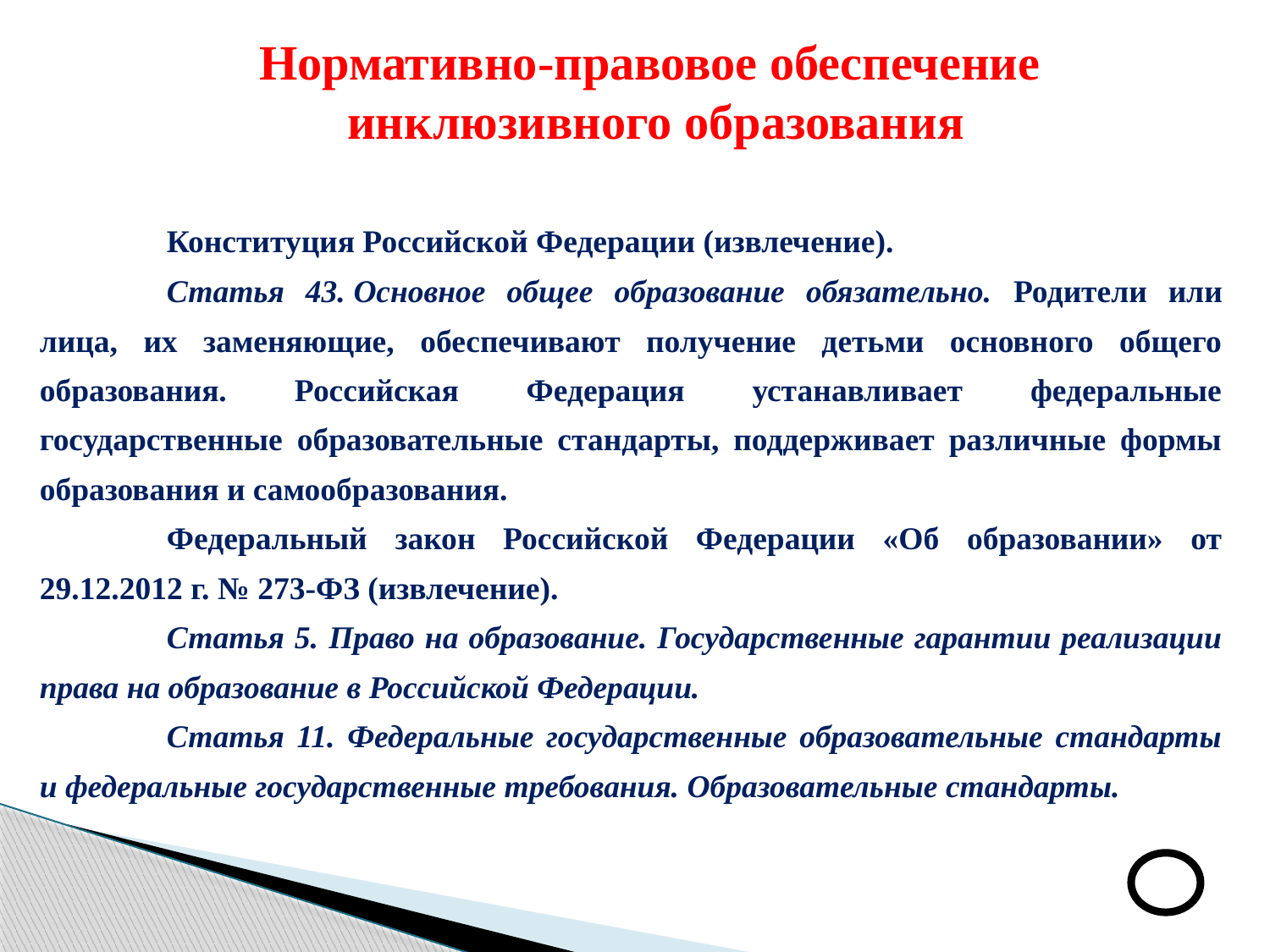

# Нормативно-правовое обеспечение инклюзивного образования
	Конституция Российской Федерации (извлечение).
	Статья 43. Основное общее образование обязательно. Родители или лица, их заменяющие, обеспечивают получение детьми основного общего образования. Российская Федерация устанавливает федеральные государственные образовательные стандарты, поддерживает различные формы образования и самообразования.
 	Федеральный закон Российской Федерации «Об образовании» от 29.12.2012 г. № 273-ФЗ (извлечение).
	Статья 5. Право на образование. Государственные гарантии реализации права на образование в Российской Федерации.
	Статья 11. Федеральные государственные образовательные стандарты и федеральные государственные требования. Образовательные стандарты.